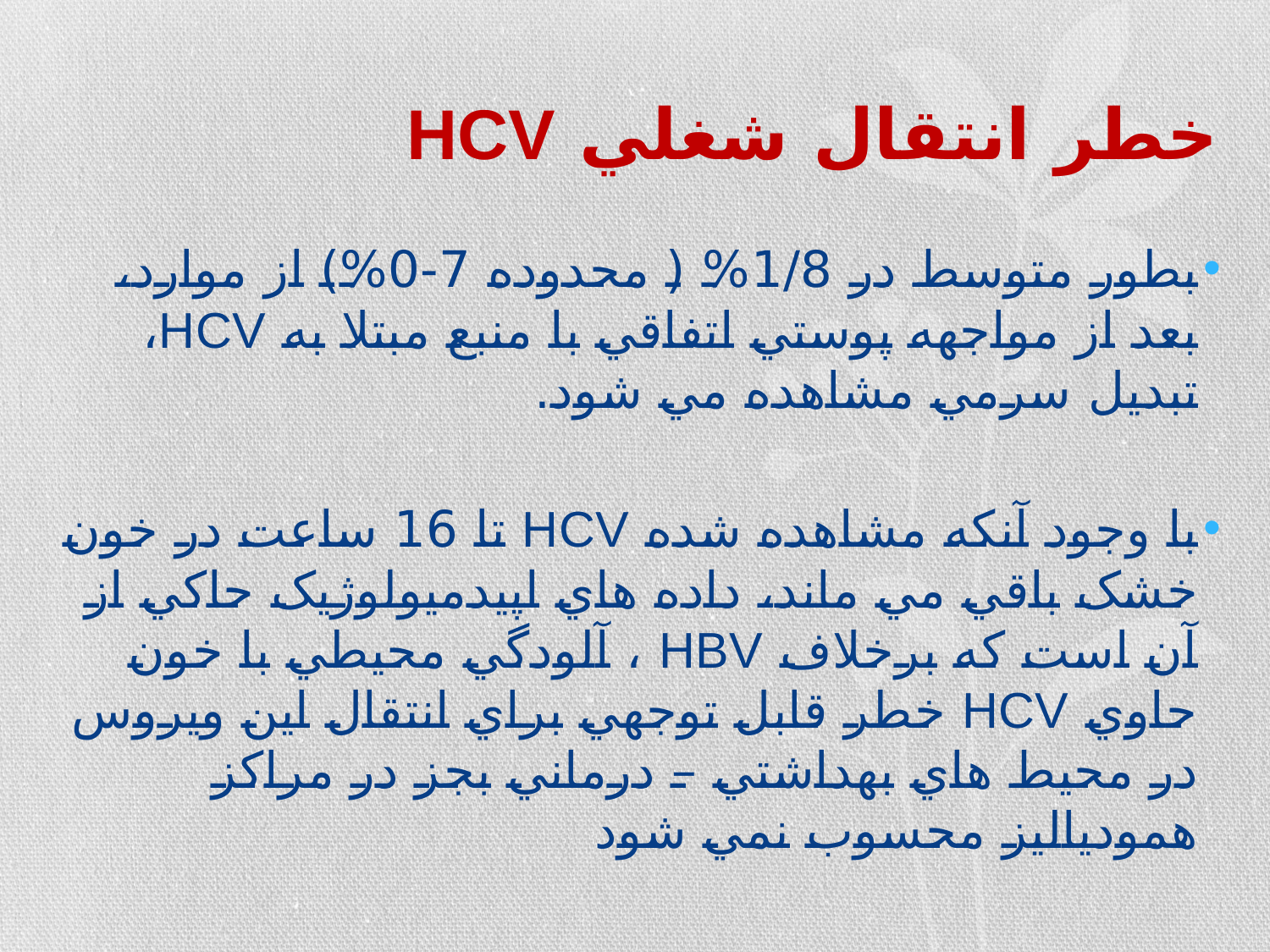

# خطر انتقال شغلي HCV

بطور متوسط در 1/8% ( محدوده 7-0%) از موارد، بعد از مواجهه پوستي اتفاقي با منبع مبتلا به HCV، تبديل سرمي مشاهده مي شود.

با وجود آنکه مشاهده شده HCV تا 16 ساعت در خون خشک باقي مي ماند، داده هاي اپيدميولوژيک حاکي از آن است که برخلاف HBV ، آلودگي محيطي با خون حاوي HCV خطر قابل توجهي براي انتقال اين ويروس در محيط هاي بهداشتي – درماني بجز در مراکز همودياليز محسوب نمي شود